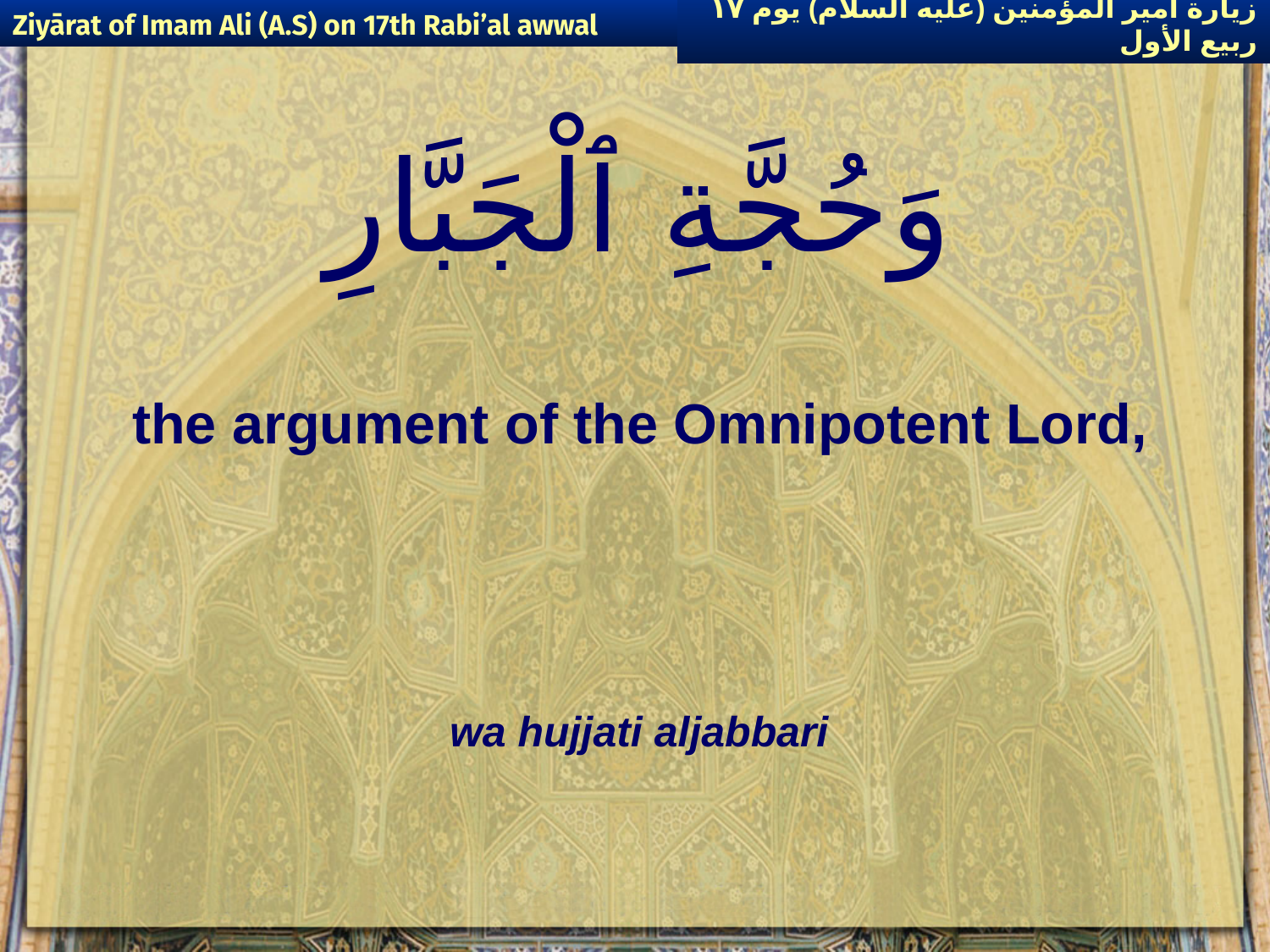

Ziyārat of Imam Ali (A.S) on 17th Rabi’al awwal
زيارة أمير المؤمنين (عليه السلام) يوم ١٧ ربيع الأول
# وَحُجَّةِ ٱلْجَبَّارِ
the argument of the Omnipotent Lord,
wa hujjati aljabbari